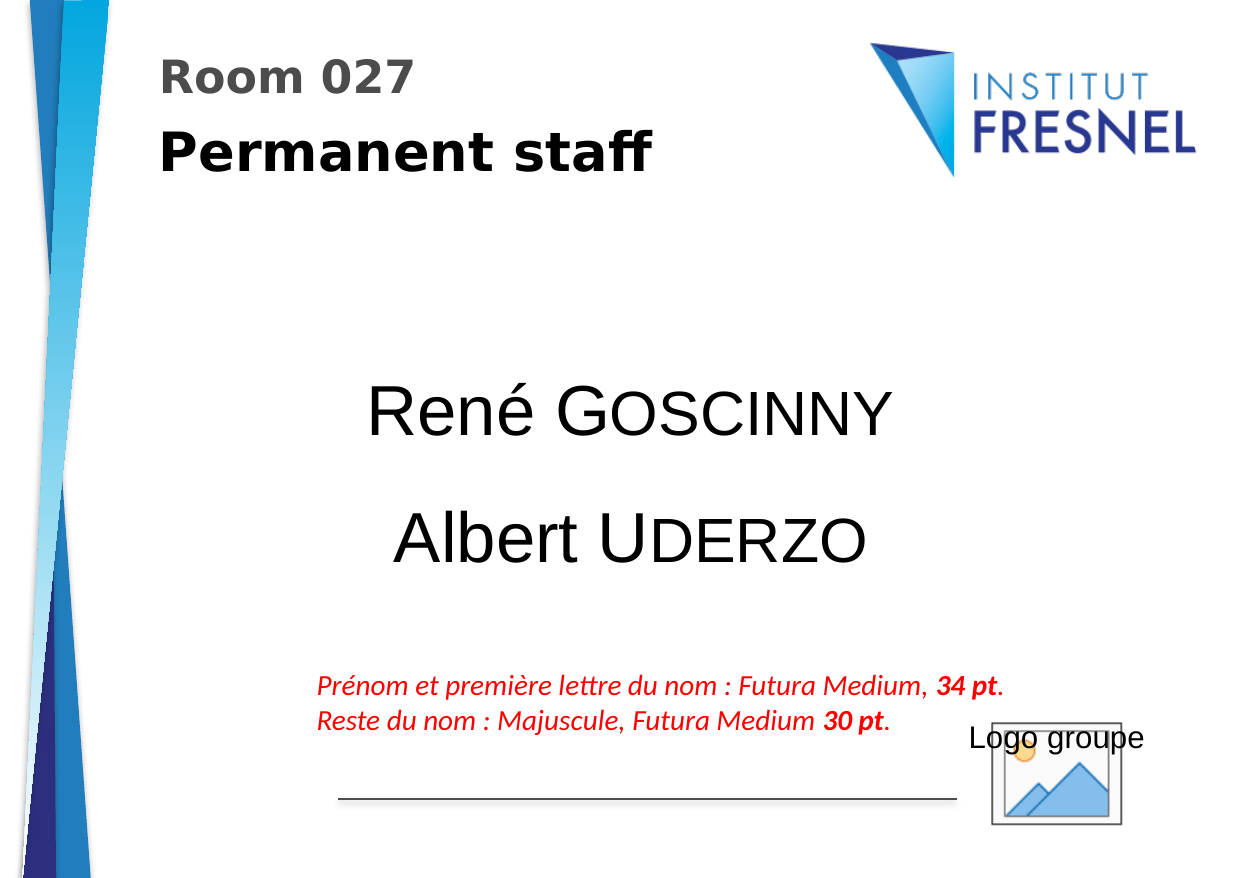

Room 027
Permanent staff
René GOSCINNY
Albert UDERZO
Prénom et première lettre du nom : Futura Medium, 34 pt.
Reste du nom : Majuscule, Futura Medium 30 pt.